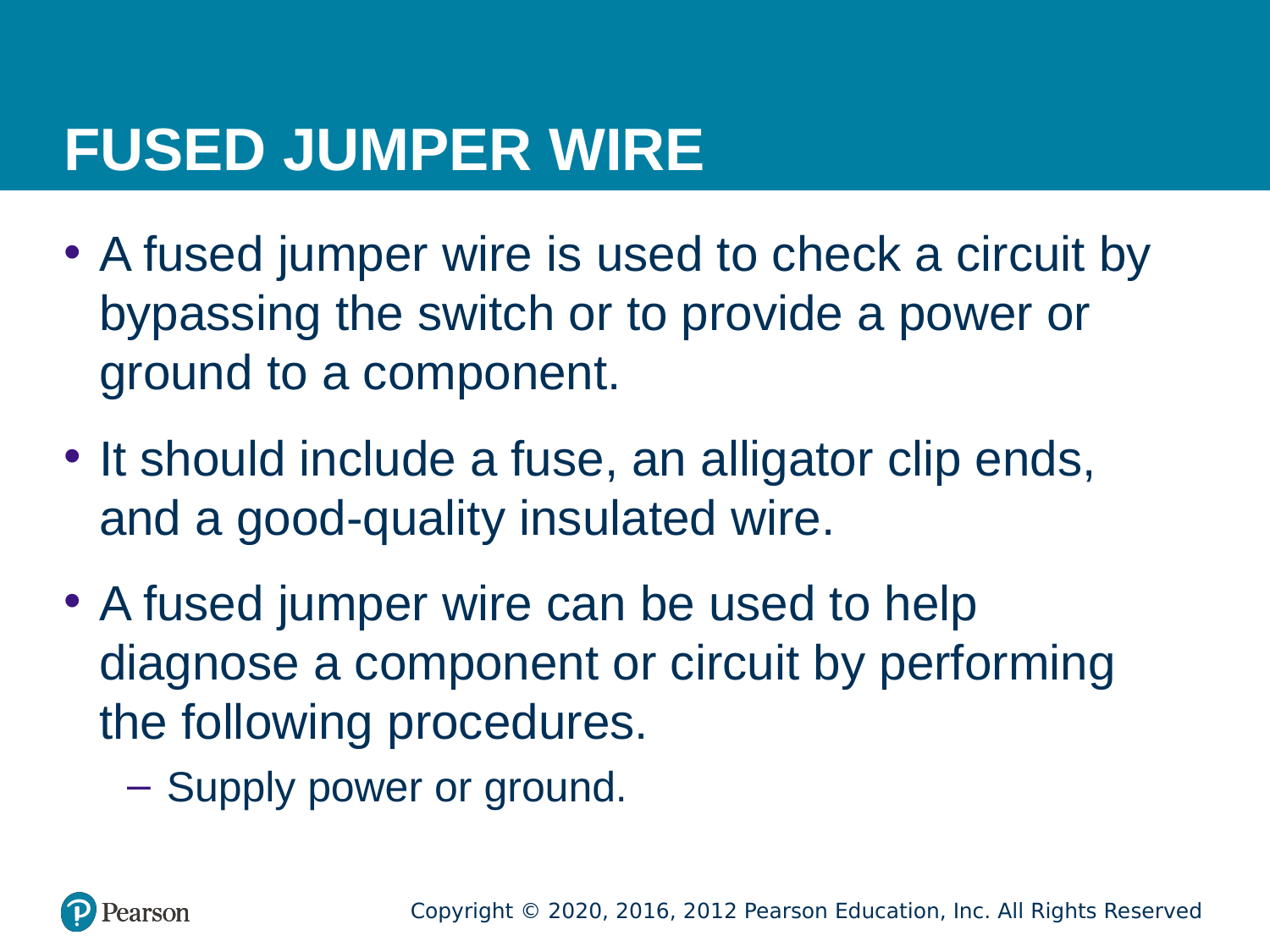

# FUSED JUMPER WIRE
A fused jumper wire is used to check a circuit by bypassing the switch or to provide a power or ground to a component.
It should include a fuse, an alligator clip ends, and a good-quality insulated wire.
A fused jumper wire can be used to help diagnose a component or circuit by performing the following procedures.
Supply power or ground.